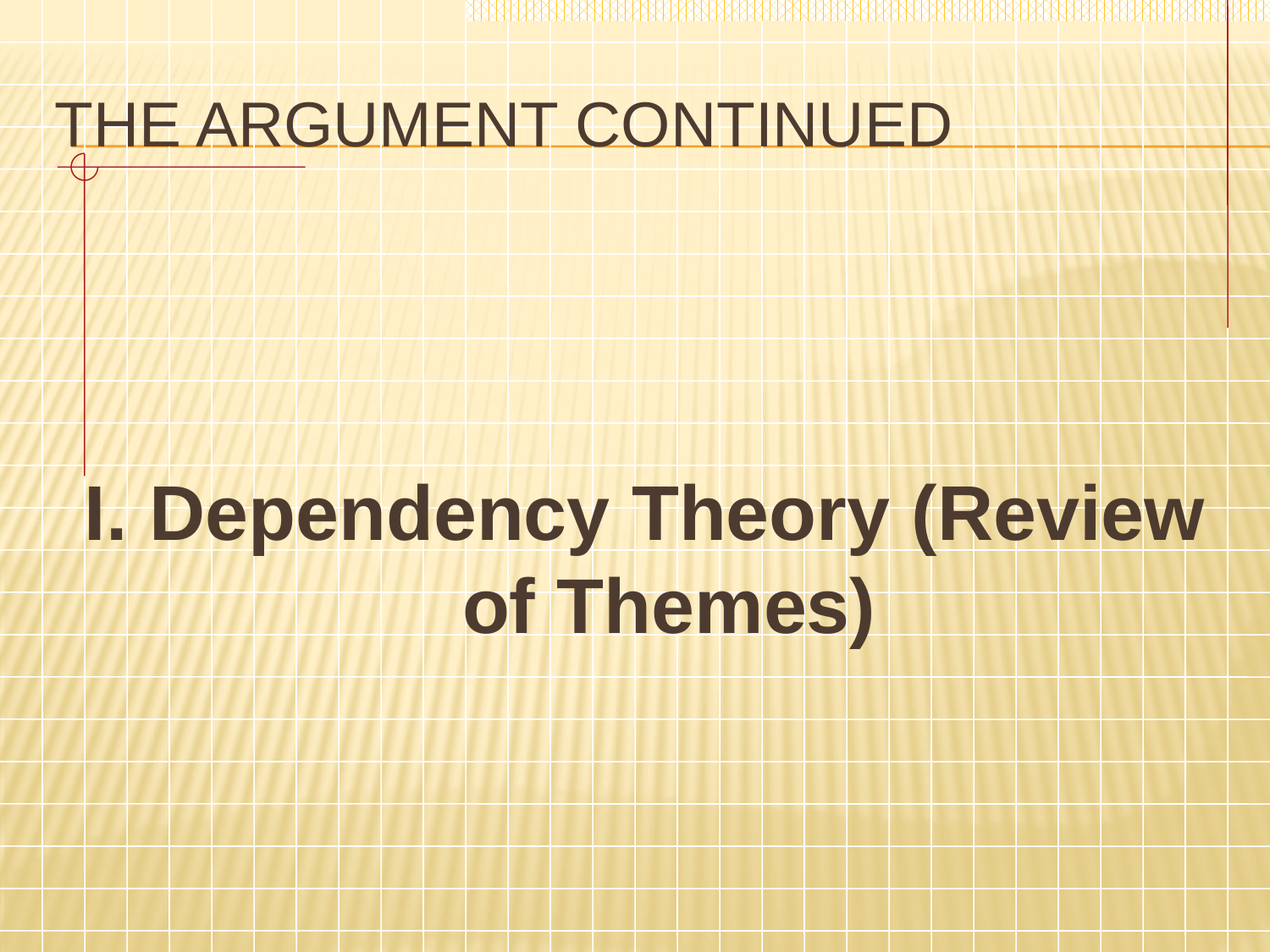

# The Argument Continued

I. Dependency Theory (Review of Themes)